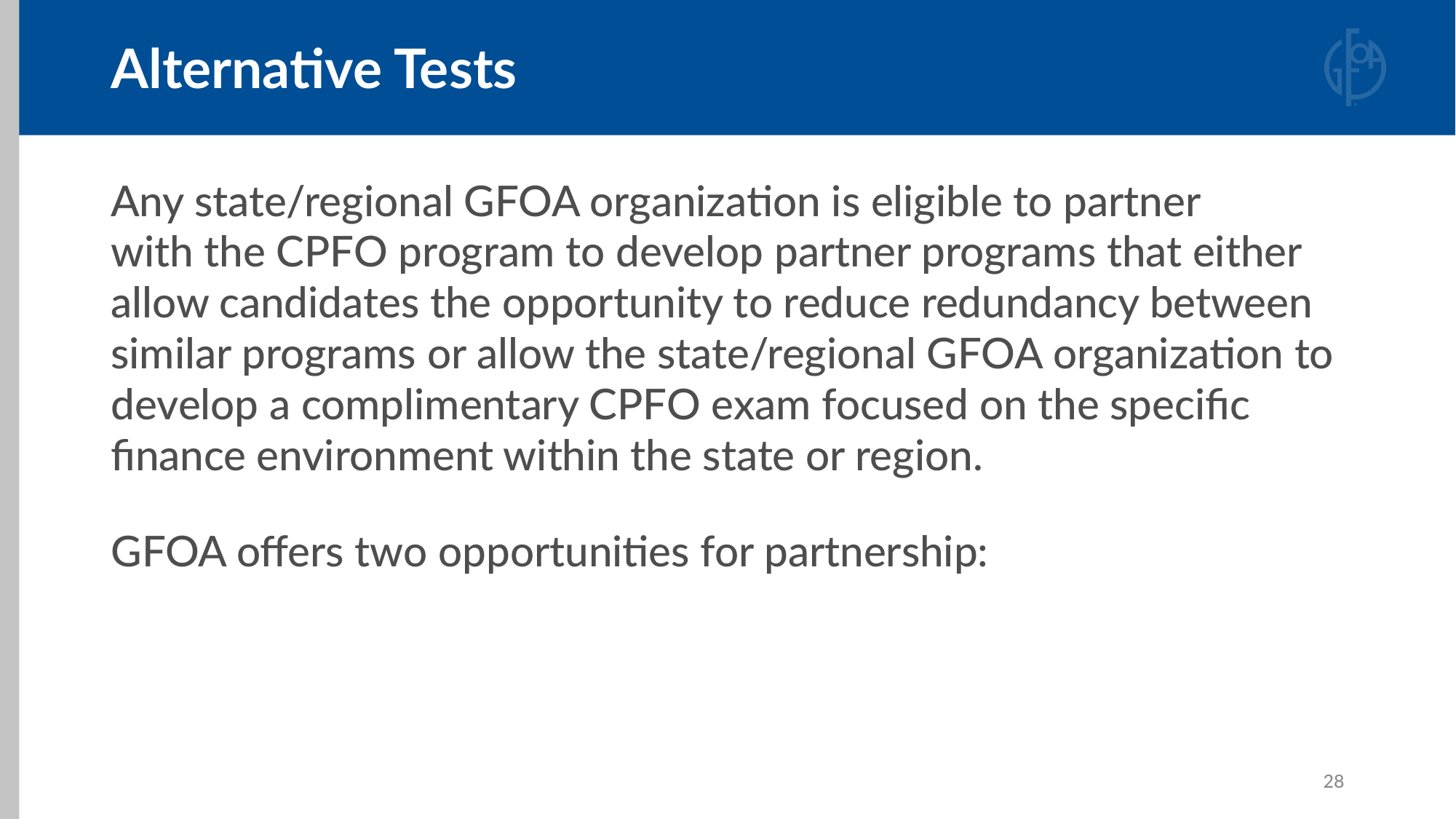

# Alternative Tests
Any state/regional GFOA organization is eligible to partner
with the CPFO program to develop partner programs that either allow candidates the opportunity to reduce redundancy between similar programs or allow the state/regional GFOA organization to develop a complimentary CPFO exam focused on the specific finance environment within the state or region.

GFOA offers two opportunities for partnership:

28